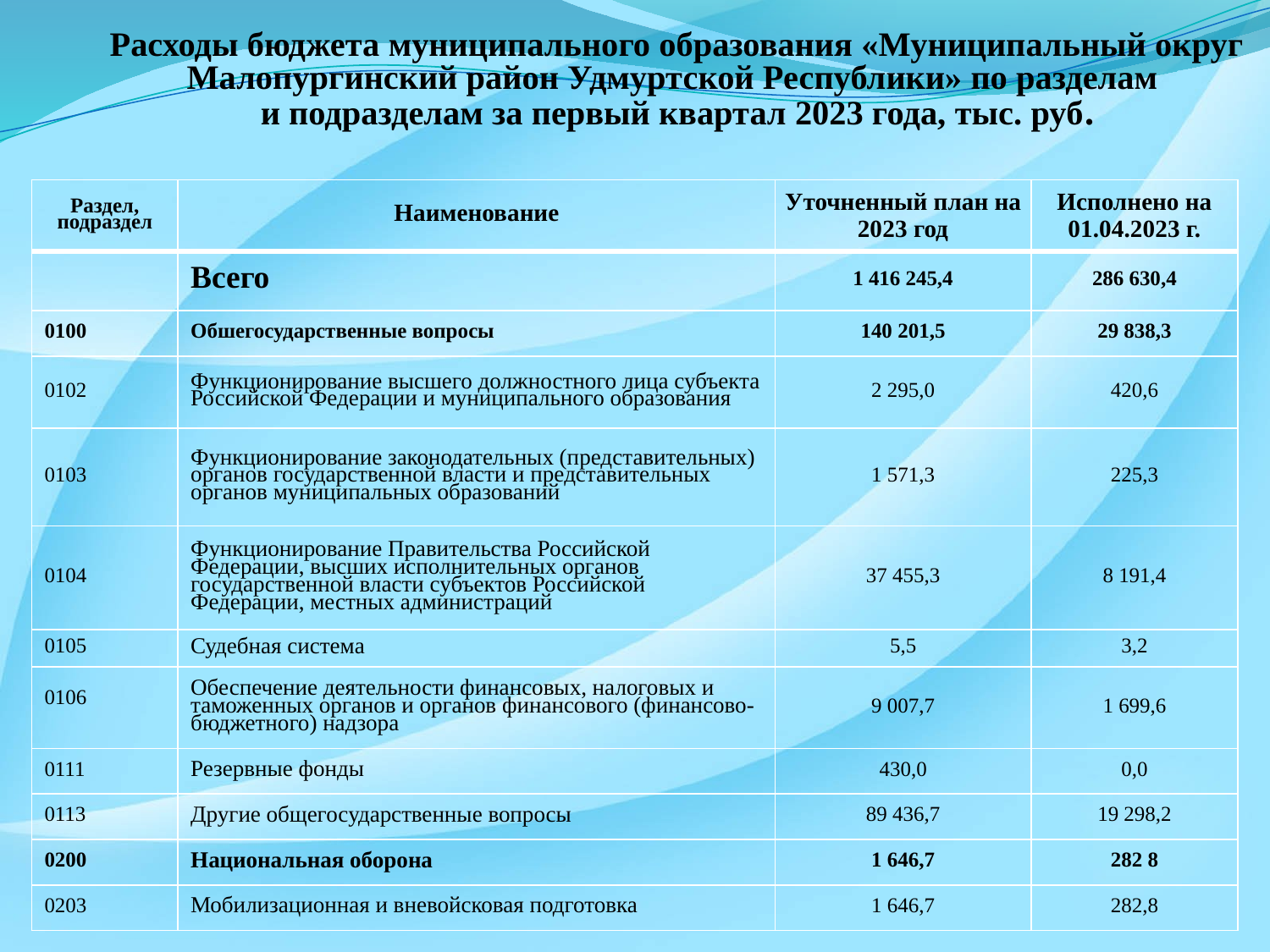

# Расходы бюджета муниципального образования «Муниципальный округ Малопургинский район Удмуртской Республики» по разделам и подразделам за первый квартал 2023 года, тыс. руб.
| Раздел, подраздел | Наименование | Уточненный план на 2023 год | Исполнено на 01.04.2023 г. |
| --- | --- | --- | --- |
|  | Всего | 1 416 245,4 | 286 630,4 |
| 0100 | Обшегосударственные вопросы | 140 201,5 | 29 838,3 |
| 0102 | Функционирование высшего должностного лица субъекта Российской Федерации и муниципального образования | 2 295,0 | 420,6 |
| 0103 | Функционирование законодательных (представительных) органов государственной власти и представительных органов муниципальных образований | 1 571,3 | 225,3 |
| 0104 | Функционирование Правительства Российской Федерации, высших исполнительных органов государственной власти субъектов Российской Федерации, местных администраций | 37 455,3 | 8 191,4 |
| 0105 | Судебная система | 5,5 | 3,2 |
| 0106 | Обеспечение деятельности финансовых, налоговых и таможенных органов и органов финансового (финансово-бюджетного) надзора | 9 007,7 | 1 699,6 |
| 0111 | Резервные фонды | 430,0 | 0,0 |
| 0113 | Другие общегосударственные вопросы | 89 436,7 | 19 298,2 |
| 0200 | Национальная оборона | 1 646,7 | 282 8 |
| 0203 | Мобилизационная и вневойсковая подготовка | 1 646,7 | 282,8 |